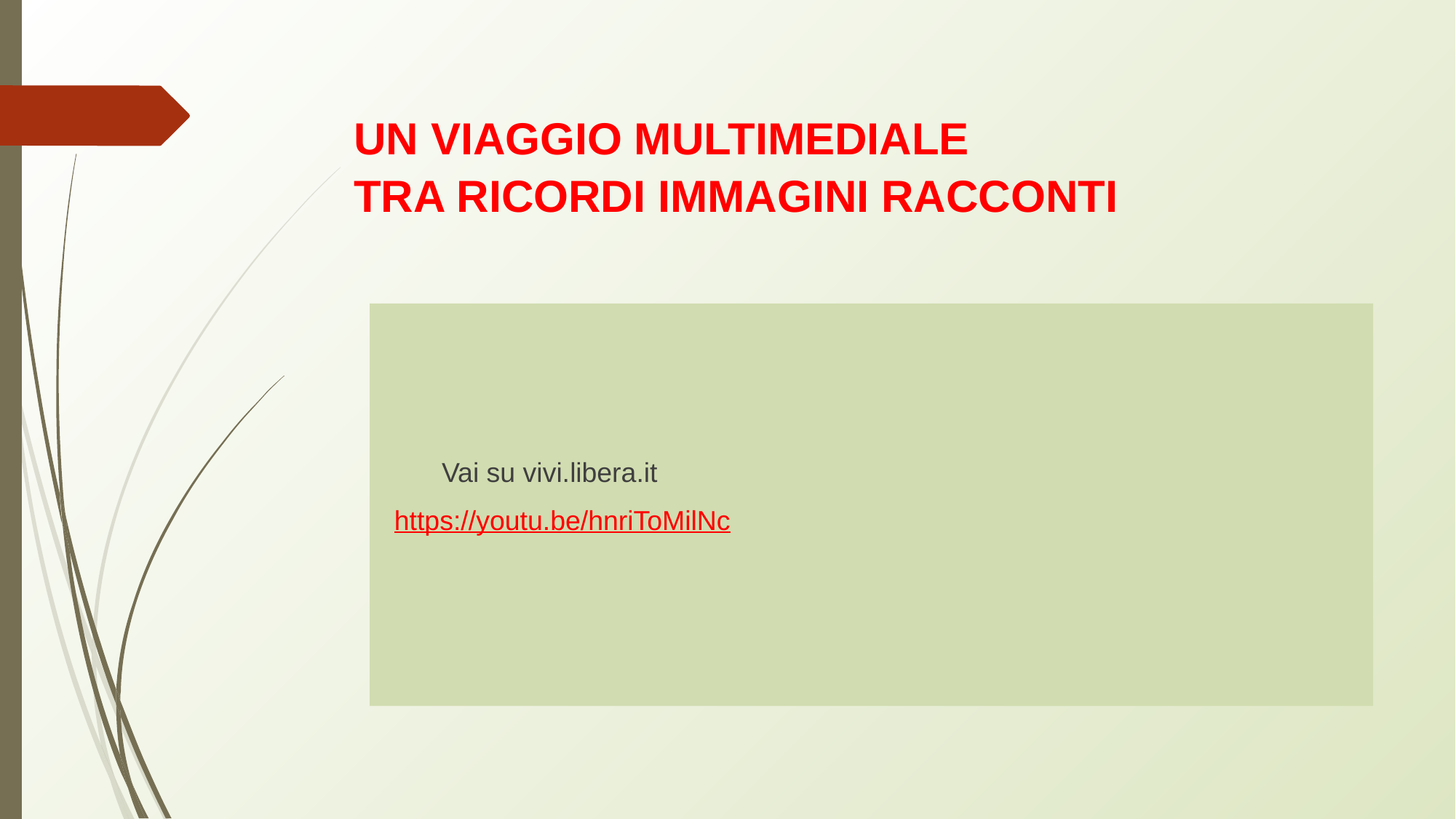

# UN VIAGGIO MULTIMEDIALE TRA RICORDI IMMAGINI RACCONTI

        Vai su vivi.libera.it
https://youtu.be/hnriToMilNc